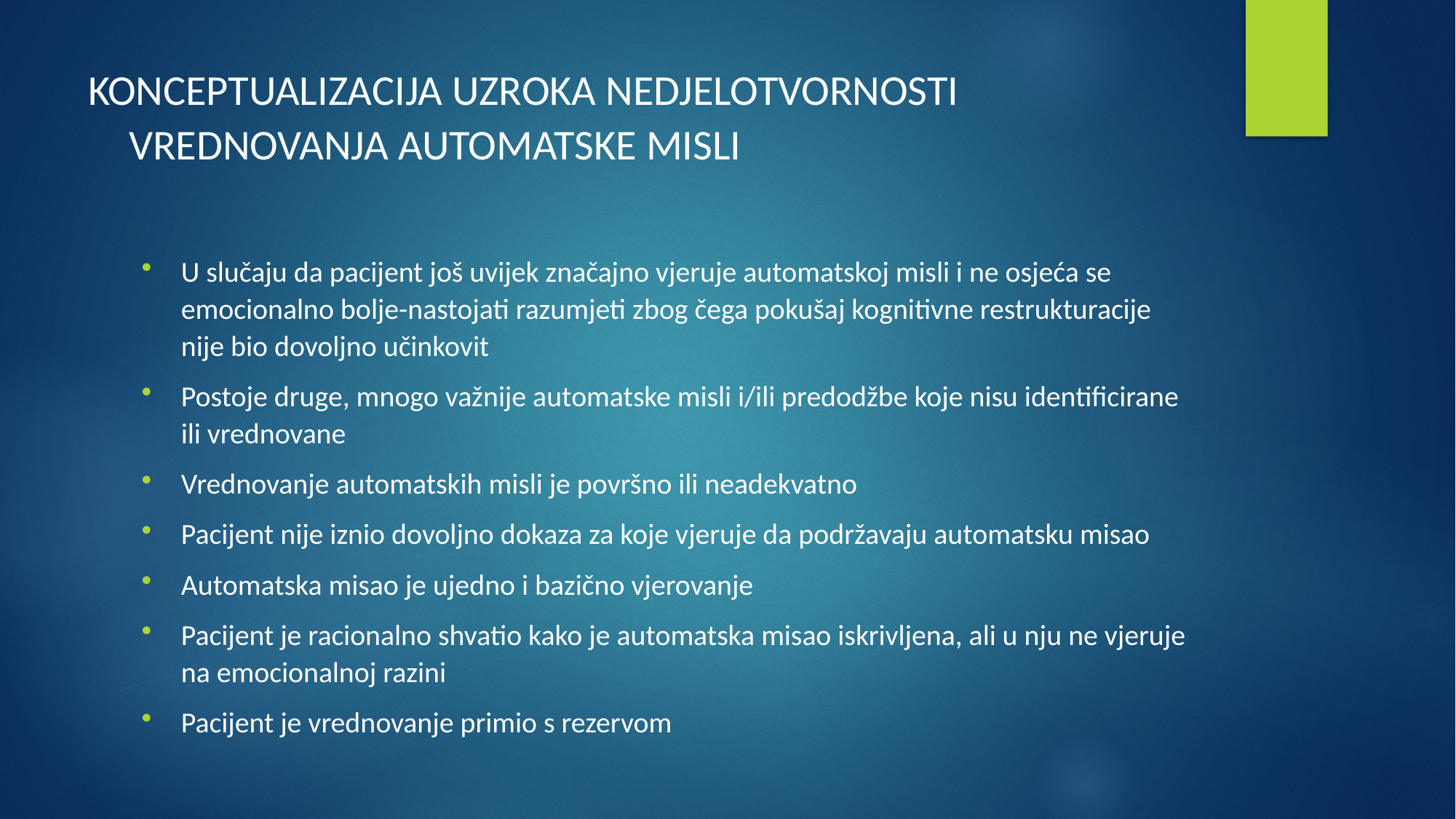

# KONCEPTUALIZACIJA UZROKA NEDJELOTVORNOSTI VREDNOVANJA AUTOMATSKE MISLI
U slučaju da pacijent još uvijek značajno vjeruje automatskoj misli i ne osjeća se emocionalno bolje-nastojati razumjeti zbog čega pokušaj kognitivne restrukturacije nije bio dovoljno učinkovit
Postoje druge, mnogo važnije automatske misli i/ili predodžbe koje nisu identificirane ili vrednovane
Vrednovanje automatskih misli je površno ili neadekvatno
Pacijent nije iznio dovoljno dokaza za koje vjeruje da podržavaju automatsku misao
Automatska misao je ujedno i bazično vjerovanje
Pacijent je racionalno shvatio kako je automatska misao iskrivljena, ali u nju ne vjeruje na emocionalnoj razini
Pacijent je vrednovanje primio s rezervom